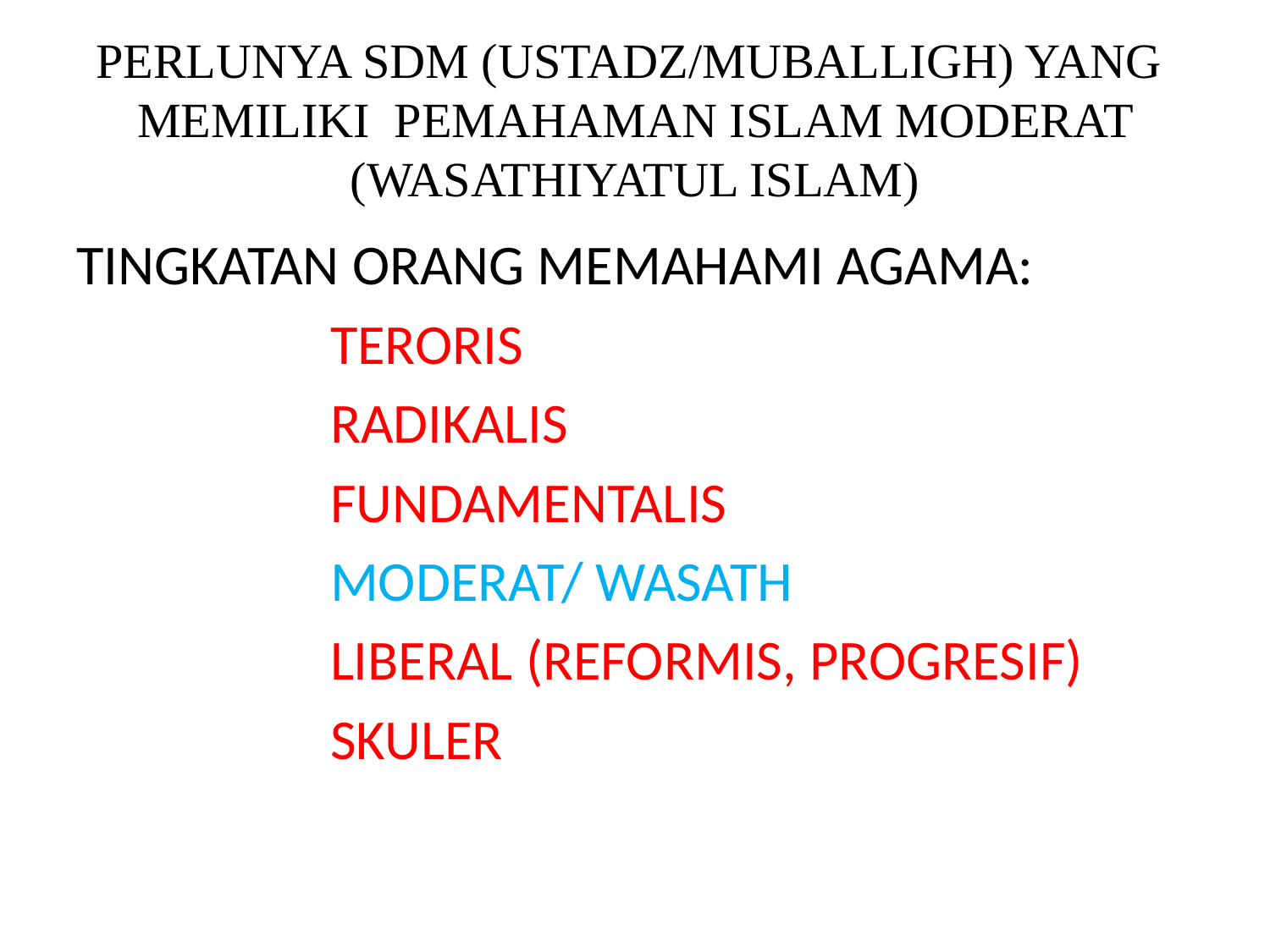

# PERLUNYA SDM (USTADZ/MUBALLIGH) YANG  MEMILIKI  PEMAHAMAN ISLAM MODERAT (WASATHIYATUL ISLAM)
TINGKATAN ORANG MEMAHAMI AGAMA:
		TERORIS
		RADIKALIS
                    FUNDAMENTALIS
                    MODERAT/ WASATH
                    LIBERAL (REFORMIS, PROGRESIF)
                    SKULER